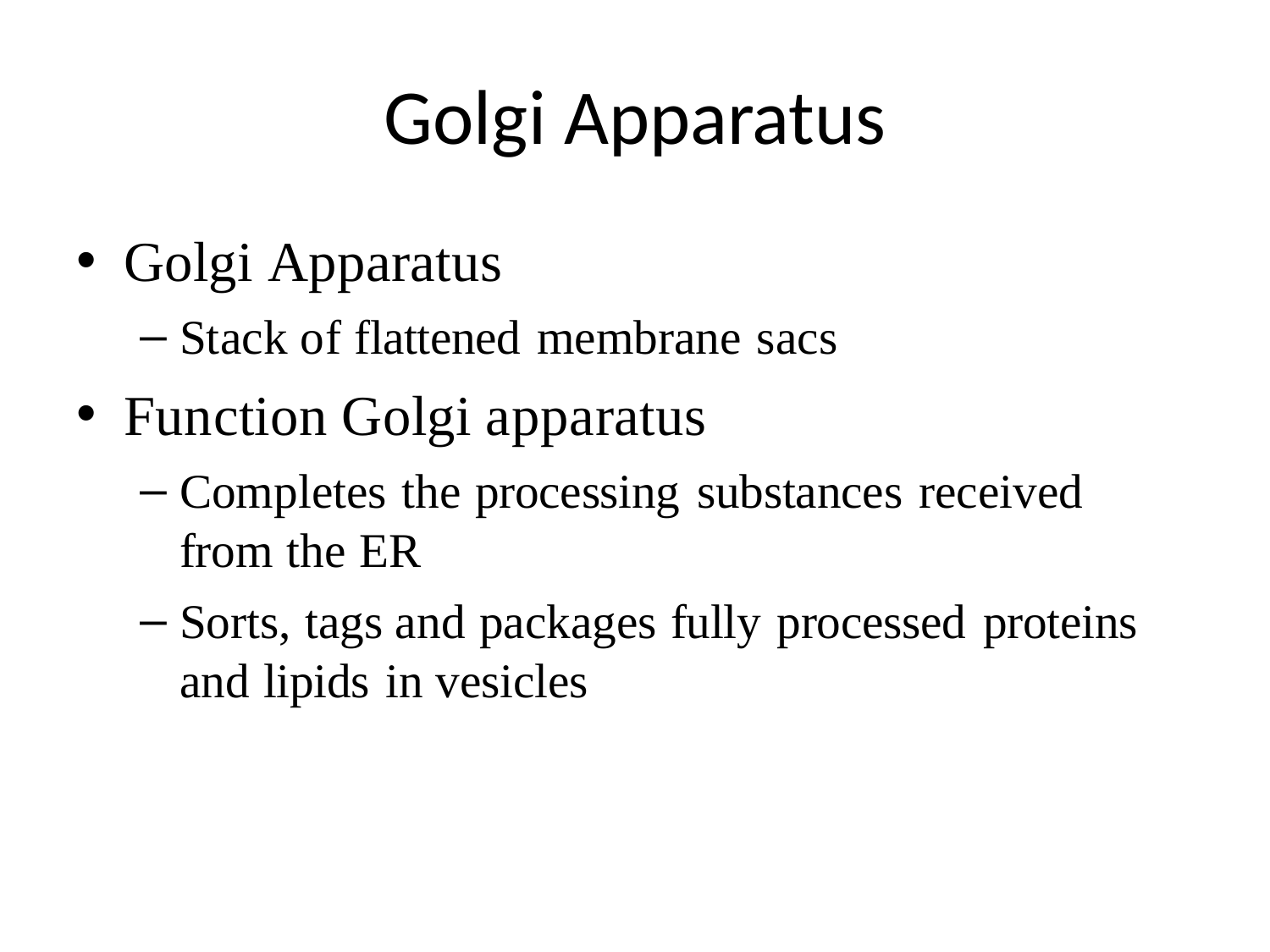

# Golgi Apparatus
Golgi Apparatus
Stack of flattened membrane sacs
Function Golgi apparatus
Completes the processing substances received  from the ER
Sorts, tags and packages fully processed proteins  and lipids in vesicles